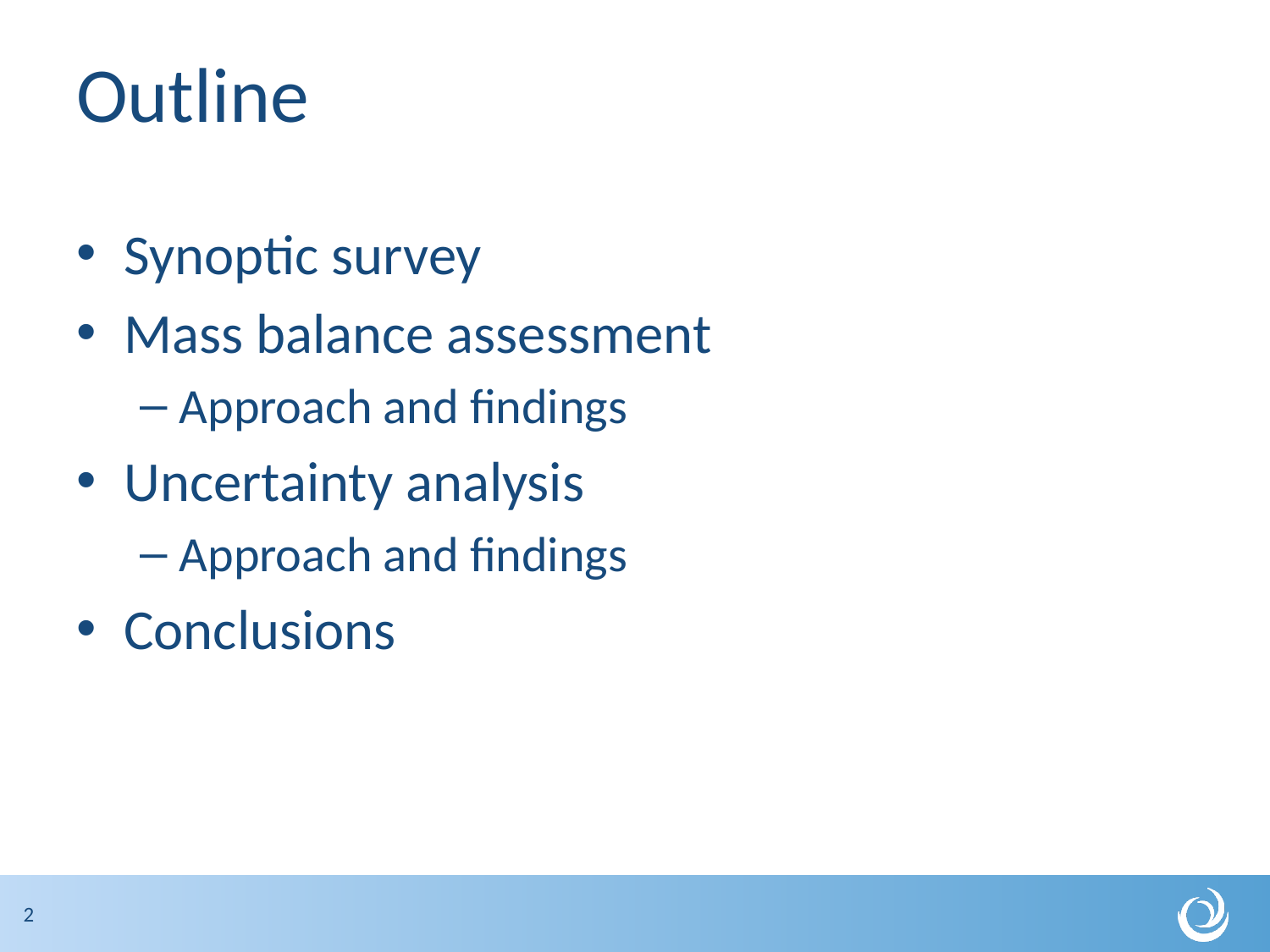

# Outline
Synoptic survey
Mass balance assessment
Approach and findings
Uncertainty analysis
Approach and findings
Conclusions
2